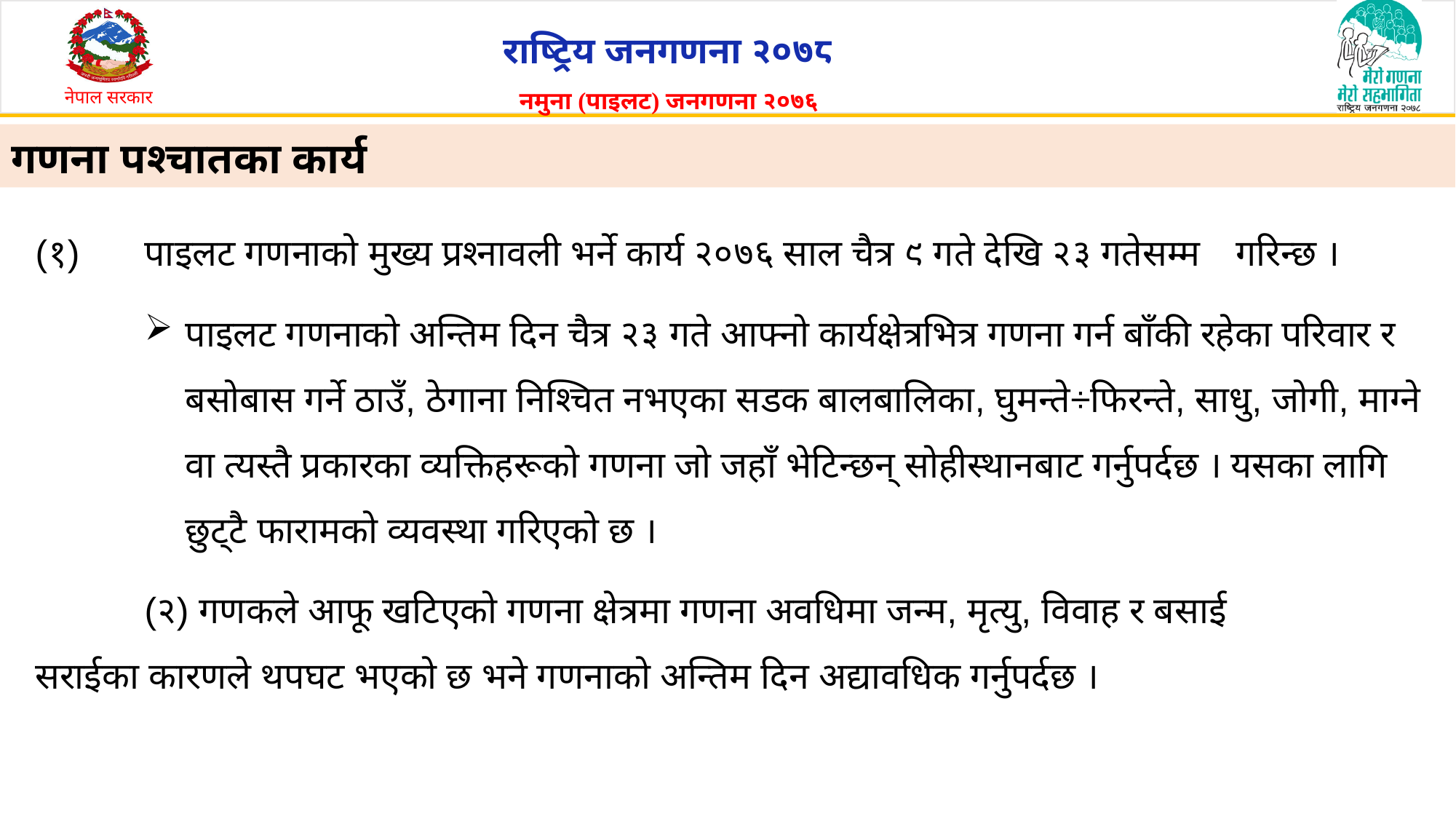

# गणना पश्चातका कार्य
(१)	पाइलट गणनाको मुख्य प्रश्नावली भर्ने कार्य २०७६ साल चैत्र ९ गते देखि २३ गतेसम्म 	गरिन्छ ।
पाइलट गणनाको अन्तिम दिन चैत्र २३ गते आफ्नो कार्यक्षेत्रभित्र गणना गर्न बाँकी रहेका परिवार र बसोबास गर्ने ठाउँ, ठेगाना निश्चित नभएका सडक बालबालिका, घुमन्ते÷फिरन्ते, साधु, जोगी, माग्ने वा त्यस्तै प्रकारका व्यक्तिहरूको गणना जो जहाँ भेटिन्छन् सोहीस्थानबाट गर्नुपर्दछ । यसका लागि छुट्टै फारामको व्यवस्था गरिएको छ ।
	(२) गणकले आफू खटिएको गणना क्षेत्रमा गणना अवधिमा जन्म, मृत्यु, विवाह र बसाई 	सराईका कारणले थपघट भएको छ भने गणनाको अन्तिम दिन अद्यावधिक गर्नुपर्दछ ।